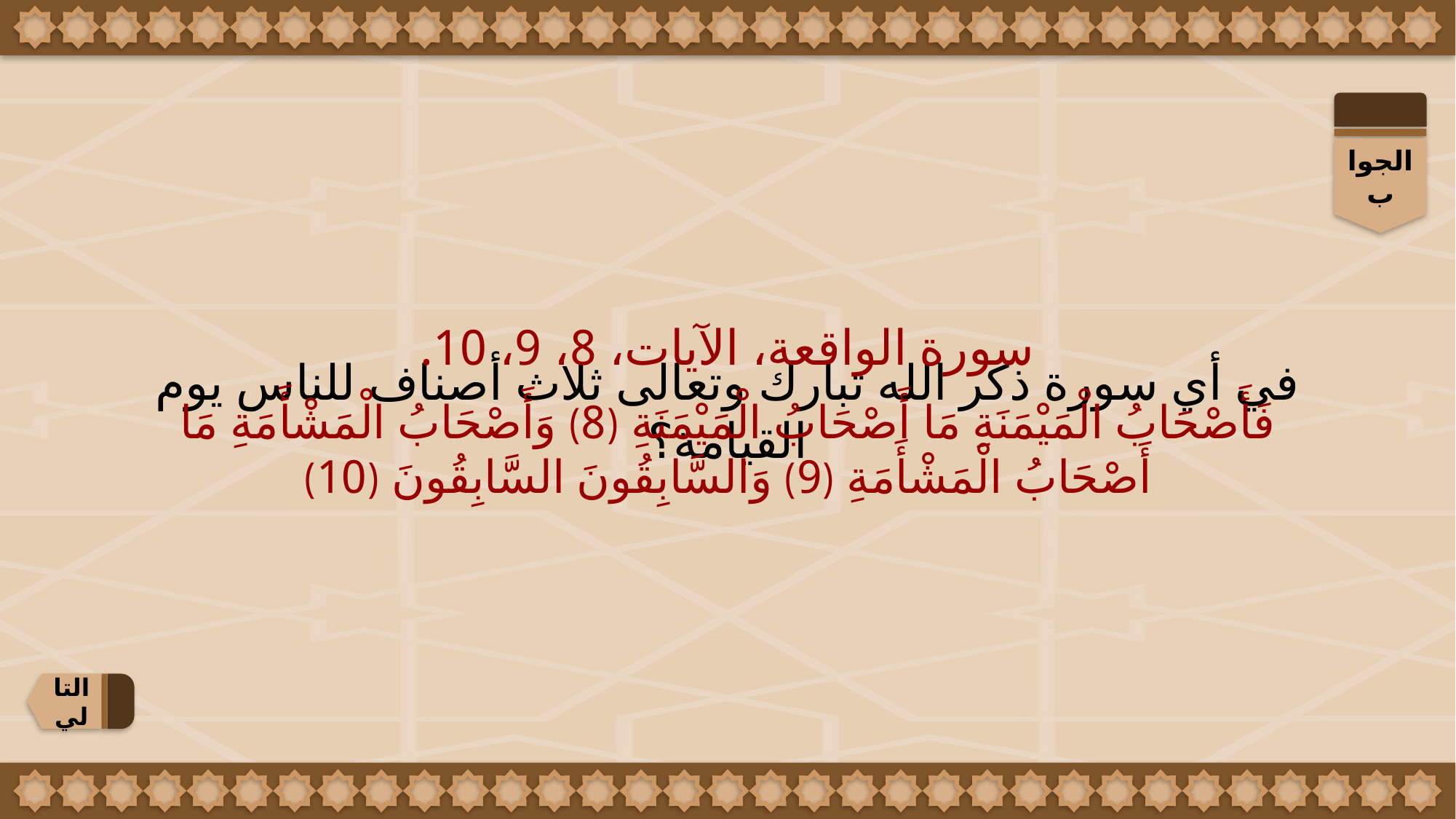

الجواب
سورة الواقعة، الآيات، 8، 9، 10.
فَأَصْحَابُ الْمَيْمَنَةِ مَا أَصْحَابُ الْمَيْمَنَةِ (8) وَأَصْحَابُ الْمَشْأَمَةِ مَا أَصْحَابُ الْمَشْأَمَةِ (9) وَالسَّابِقُونَ السَّابِقُونَ (10)
في أي سورة ذكر الله تبارك وتعالى ثلاث أصناف للناس يوم القيامة؟

التالي